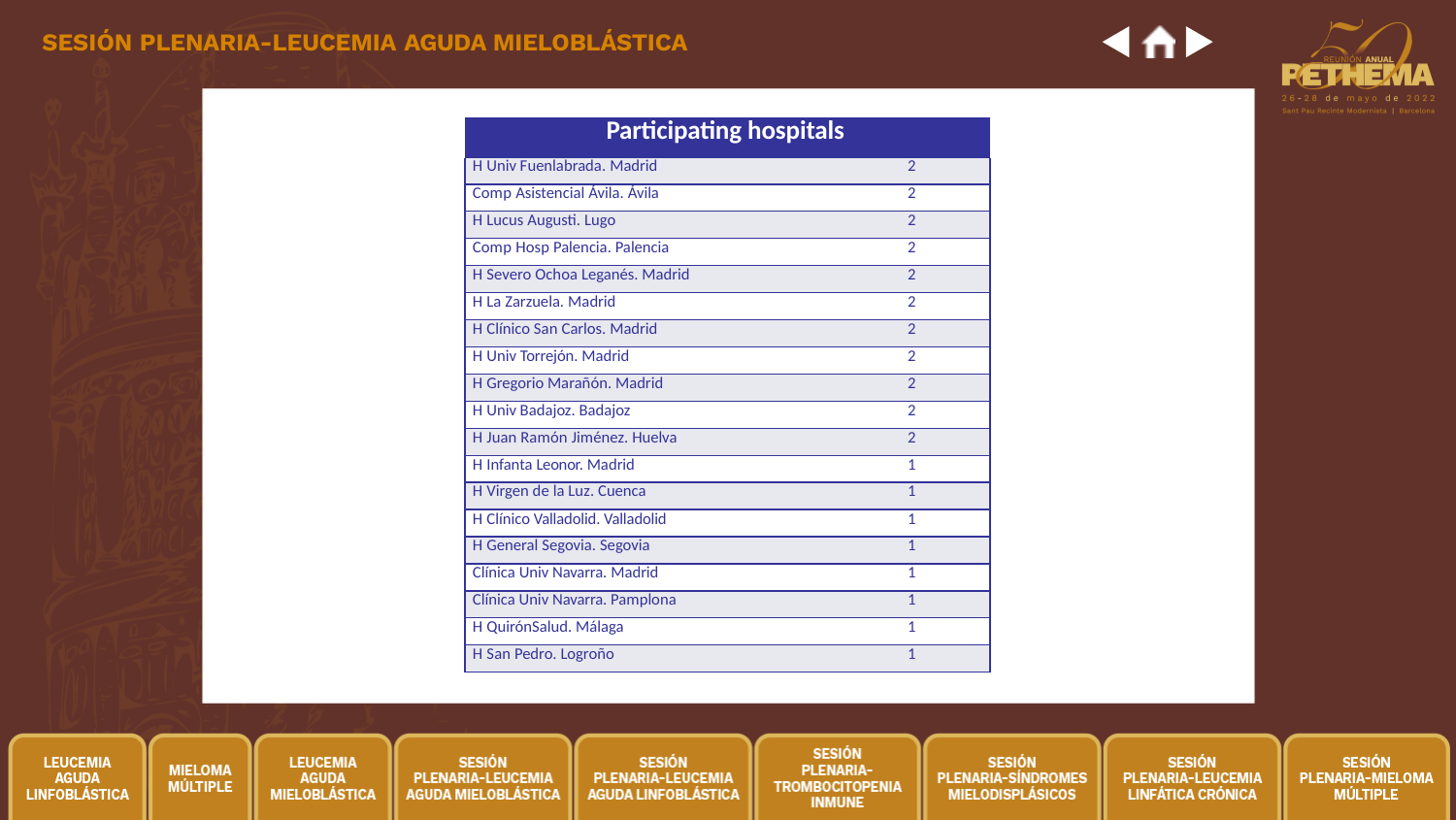

SESIÓN PLENARIA-LEUCEMIA AGUDA MIELOBLÁSTICA
| Participating hospitals |  |
| --- | --- |
| H Univ Fuenlabrada. Madrid | 2 |
| Comp Asistencial Ávila. Ávila | 2 |
| H Lucus Augusti. Lugo | 2 |
| Comp Hosp Palencia. Palencia | 2 |
| H Severo Ochoa Leganés. Madrid | 2 |
| H La Zarzuela. Madrid | 2 |
| H Clínico San Carlos. Madrid | 2 |
| H Univ Torrejón. Madrid | 2 |
| H Gregorio Marañón. Madrid | 2 |
| H Univ Badajoz. Badajoz | 2 |
| H Juan Ramón Jiménez. Huelva | 2 |
| H Infanta Leonor. Madrid | 1 |
| H Virgen de la Luz. Cuenca | 1 |
| H Clínico Valladolid. Valladolid | 1 |
| H General Segovia. Segovia | 1 |
| Clínica Univ Navarra. Madrid | 1 |
| Clínica Univ Navarra. Pamplona | 1 |
| H QuirónSalud. Málaga | 1 |
| H San Pedro. Logroño | 1 |